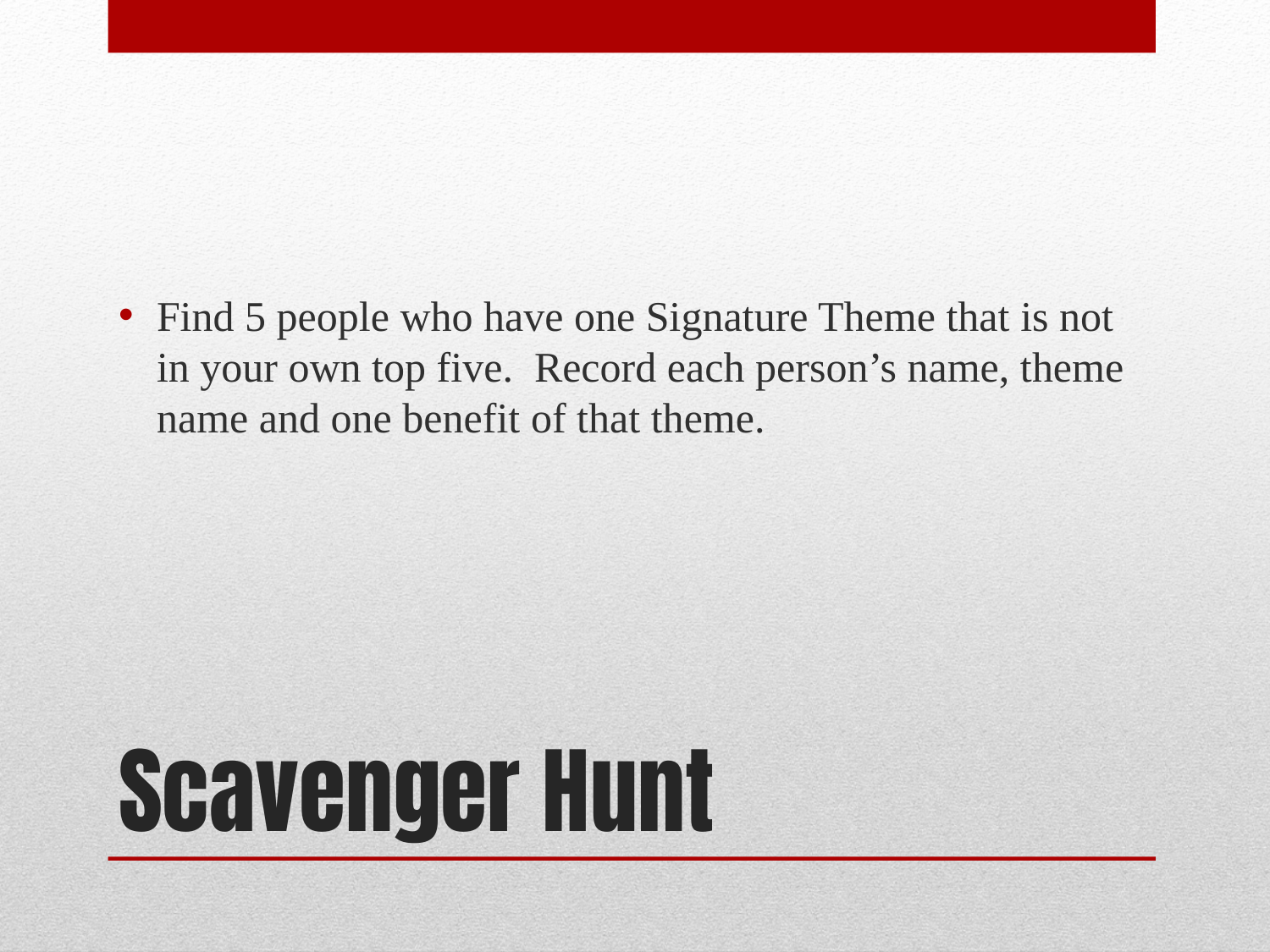

Find 5 people who have one Signature Theme that is not in your own top five.  Record each person’s name, theme name and one benefit of that theme.
# Scavenger Hunt